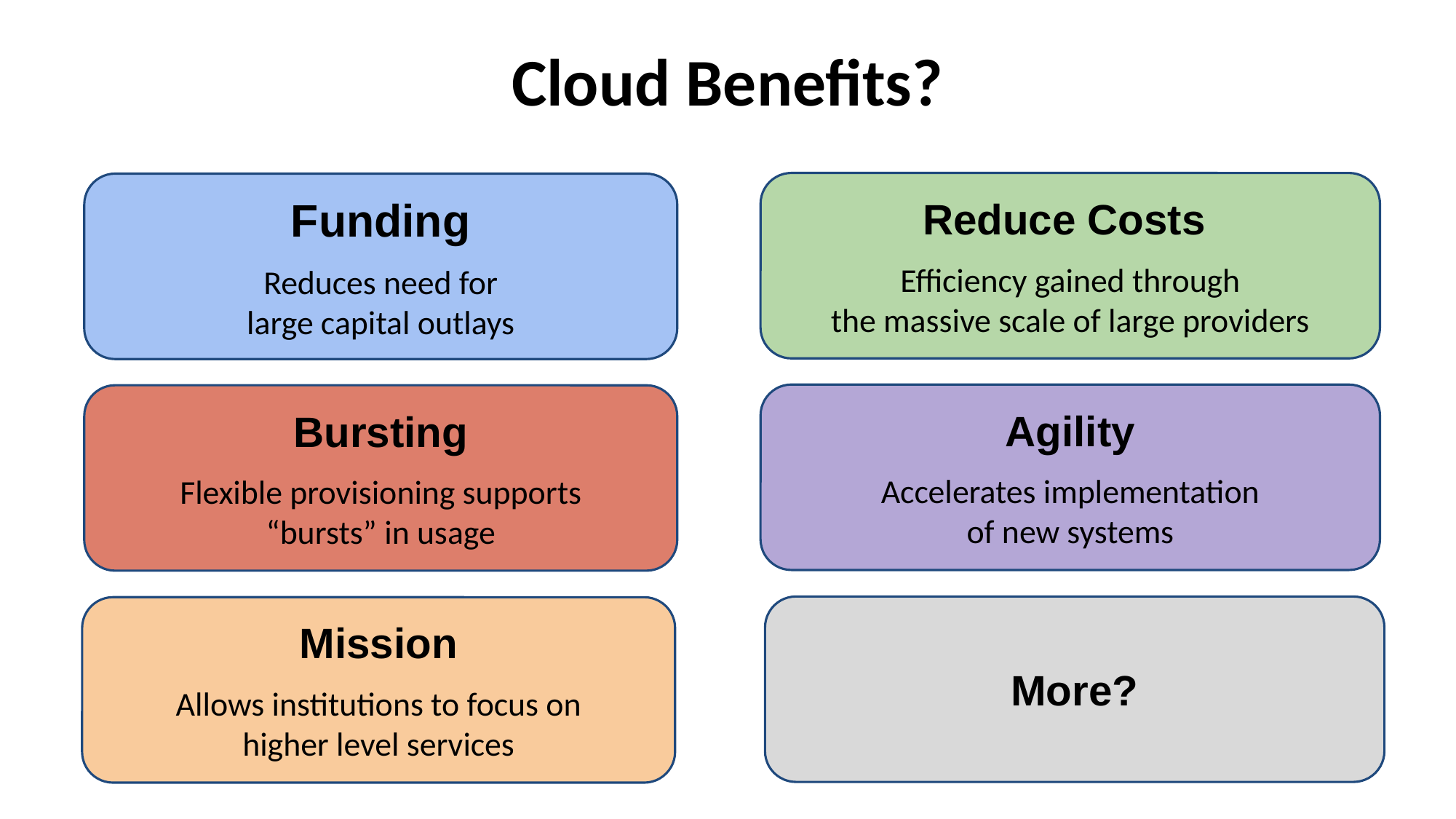

# Cloud Benefits?

Reduce Costs
Efficiency gained through
the massive scale of large providers

Funding
Reduces need for
large capital outlays

Agility
Accelerates implementation
of new systems

Bursting
Flexible provisioning supports
“bursts” in usage

More?
Mission
Allows institutions to focus on
higher level services